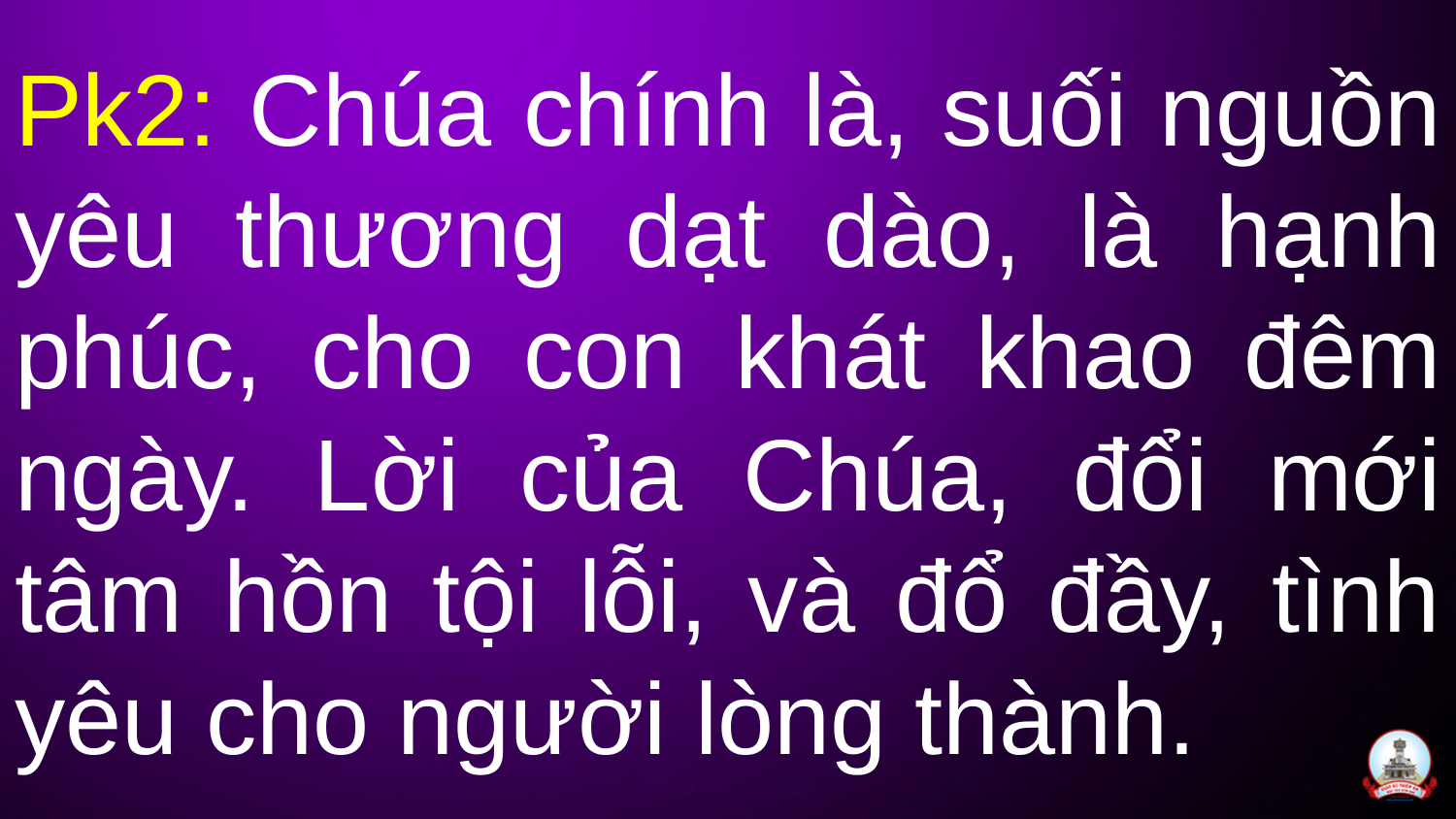

# Pk2: Chúa chính là, suối nguồn yêu thương dạt dào, là hạnh phúc, cho con khát khao đêm ngày. Lời của Chúa, đổi mới tâm hồn tội lỗi, và đổ đầy, tình yêu cho người lòng thành.